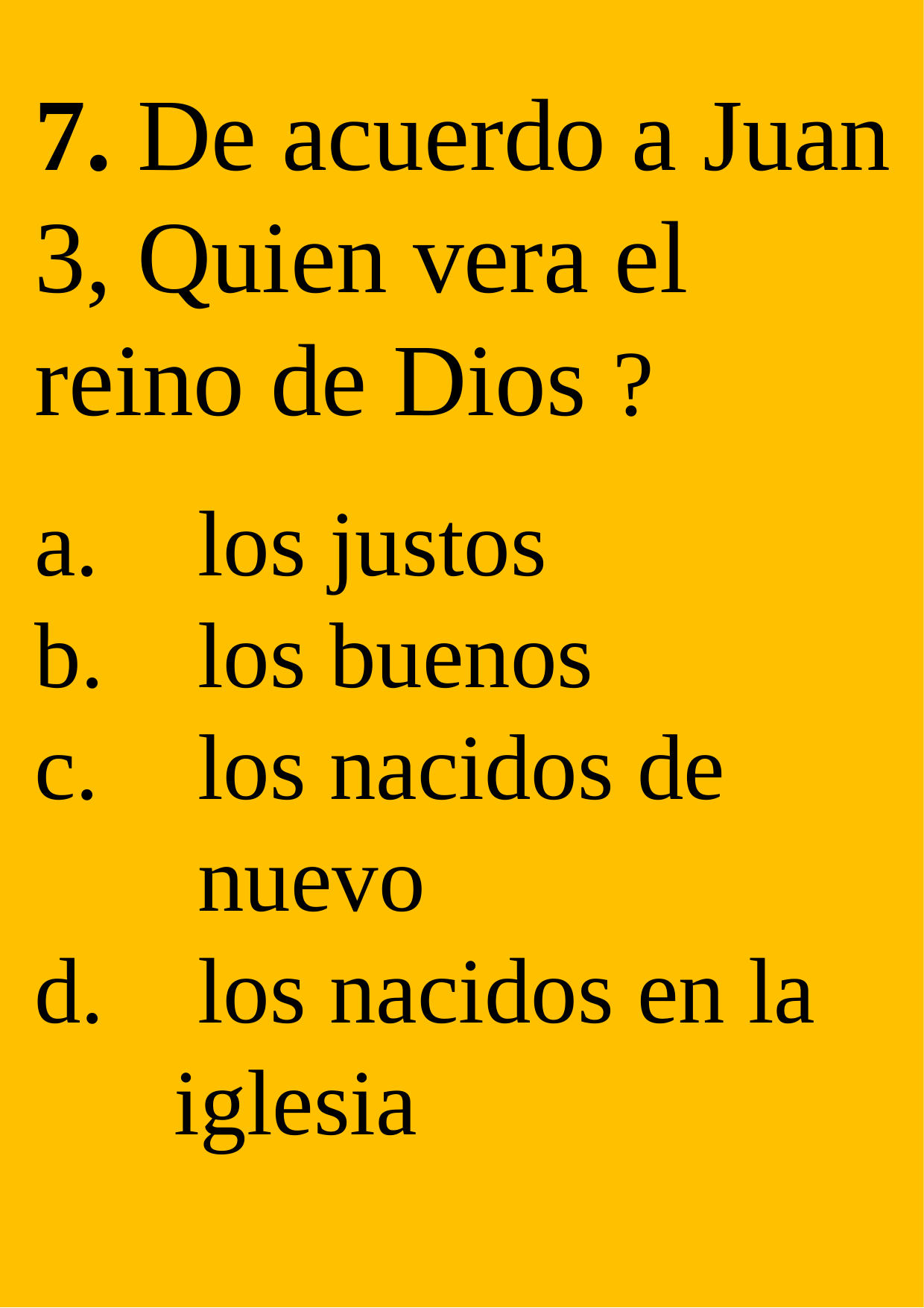

7. De acuerdo a Juan 3, Quien vera el reino de Dios ?
 los justos
 los buenos
 los nacidos de
       nuevo
 los nacidos en la iglesia